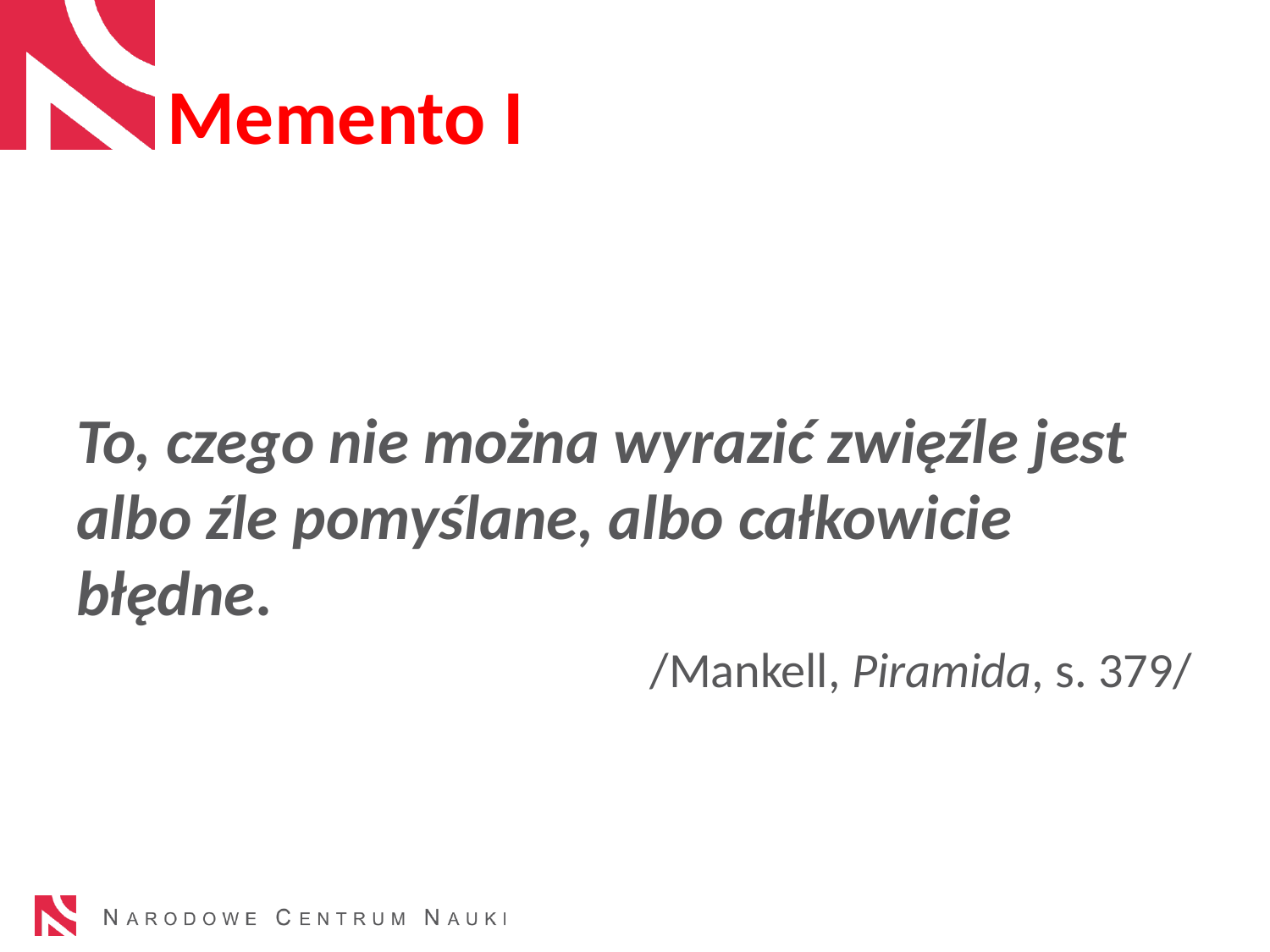

# Memento I

To, czego nie można wyrazić zwięźle jest albo źle pomyślane, albo całkowicie błędne.
/Mankell, Piramida, s. 379/